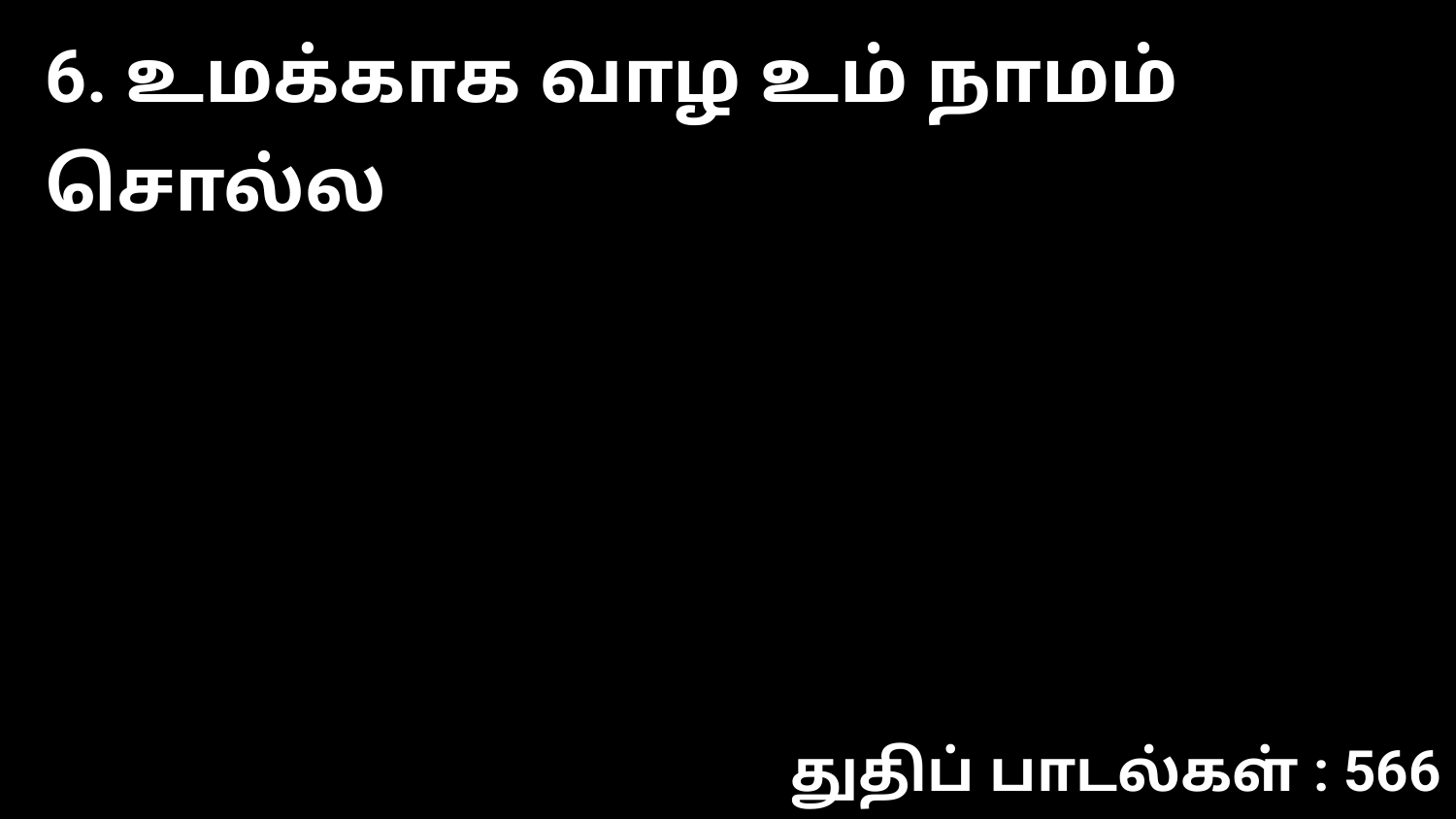

6. உமக்காக வாழ உம் நாமம் சொல்ல
துதிப் பாடல்கள் : 566